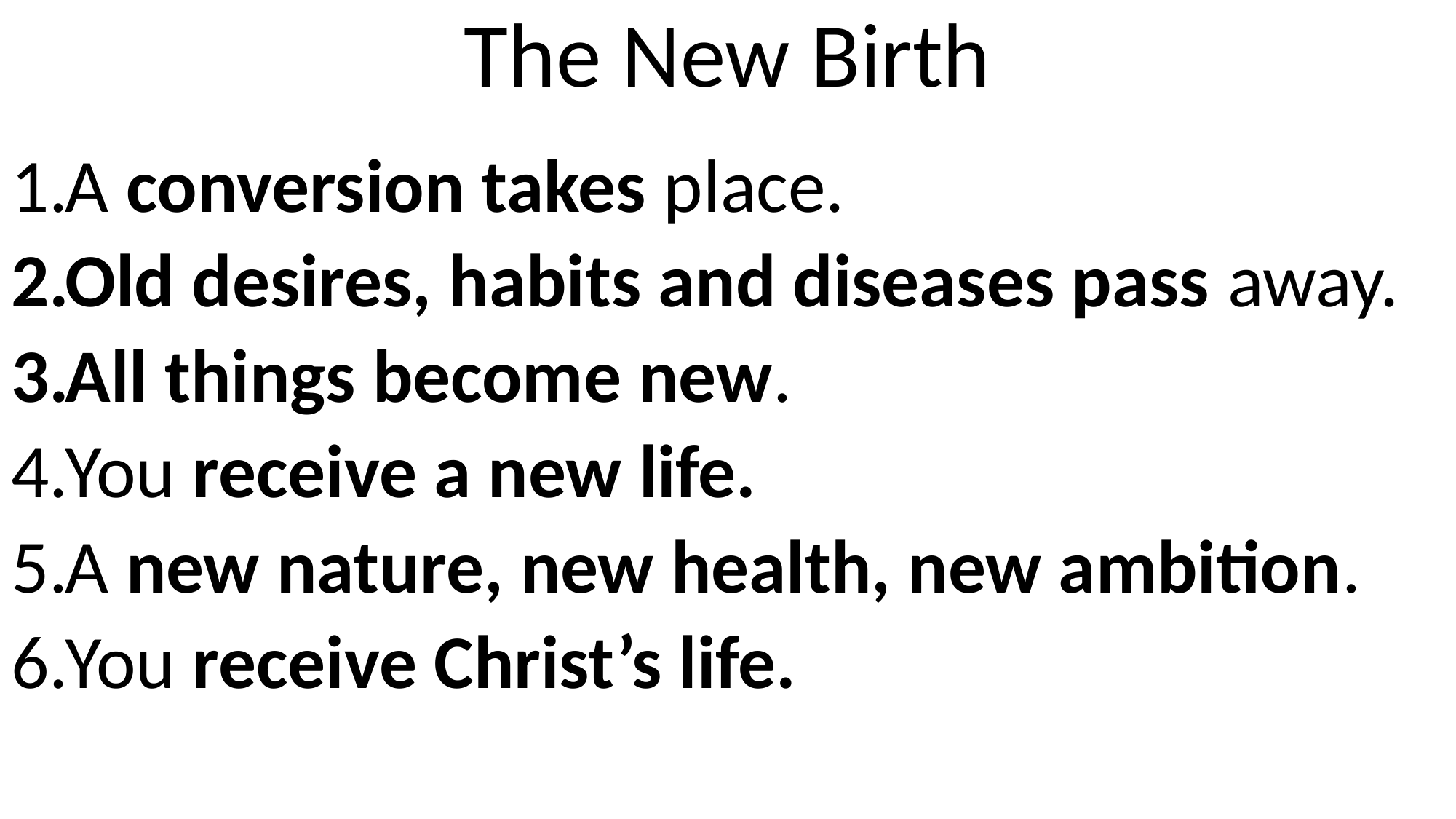

# The New Birth

A conversion takes place.
Old desires, habits and diseases pass away.
All things become new.
You receive a new life.
A new nature, new health, new ambition.
You receive Christ’s life.